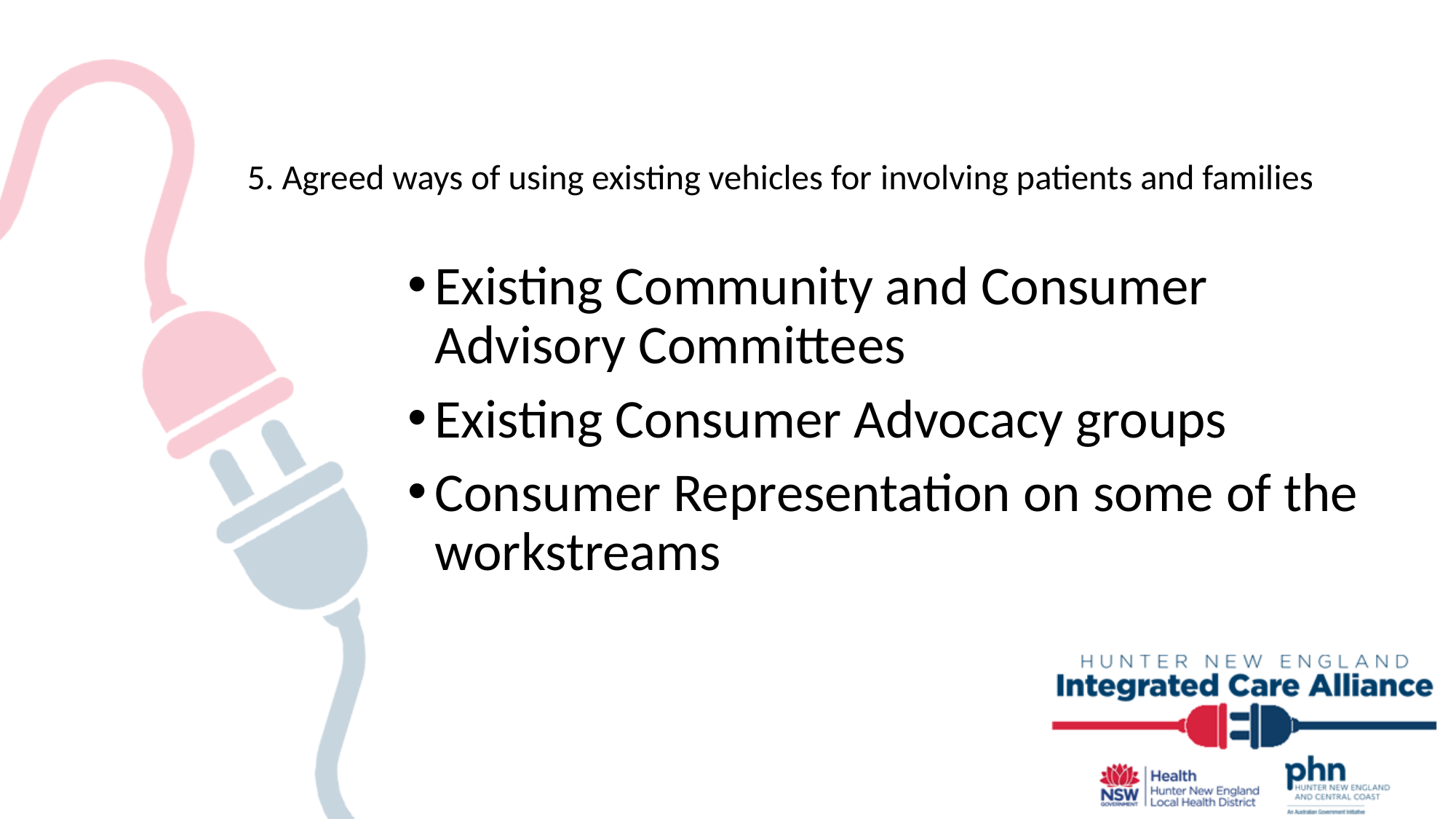

# 5. Agreed ways of using existing vehicles for involving patients and families
Existing Community and Consumer Advisory Committees
Existing Consumer Advocacy groups
Consumer Representation on some of the workstreams